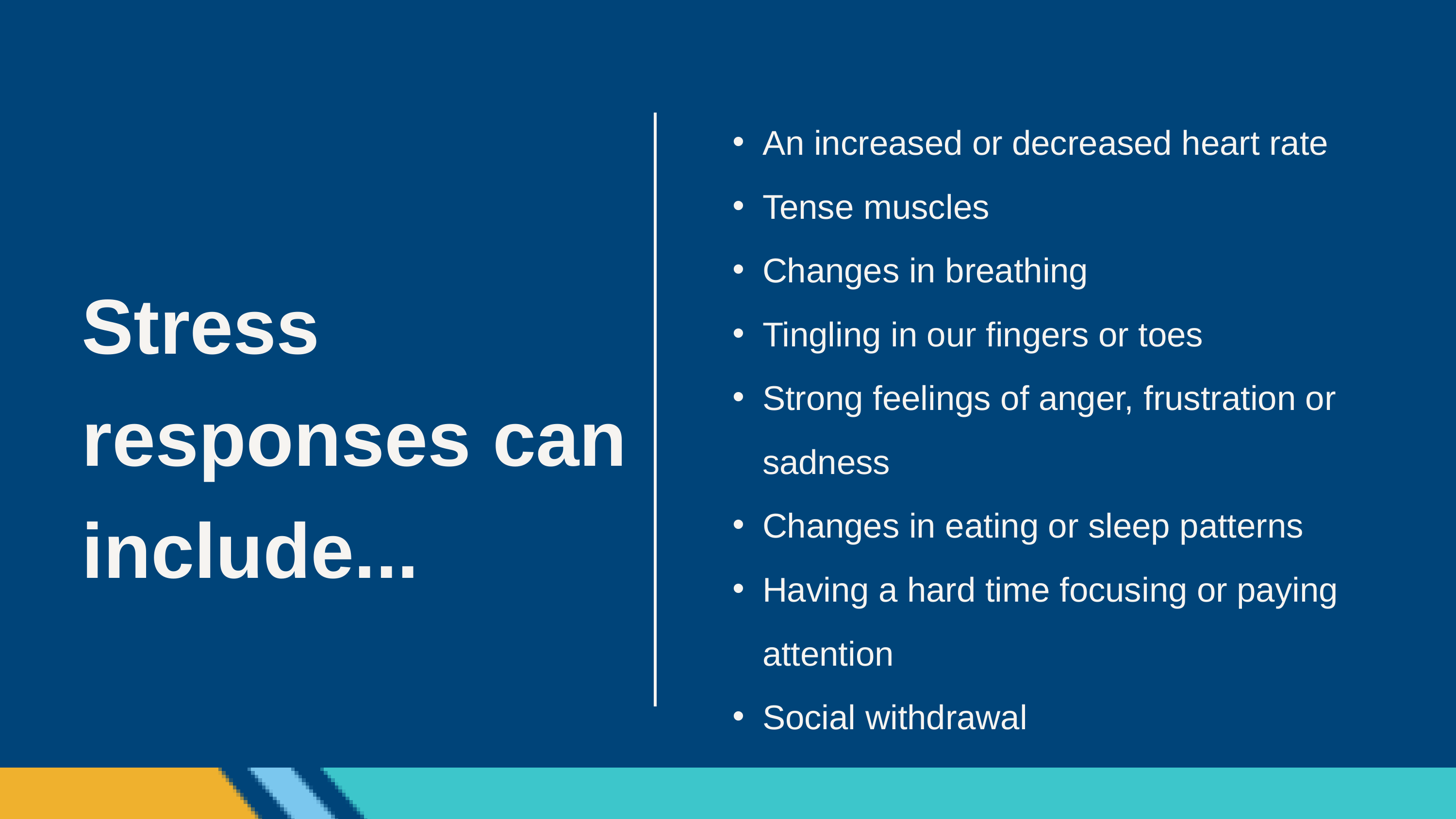

An increased or decreased heart rate
Tense muscles
Changes in breathing
Tingling in our fingers or toes
Strong feelings of anger, frustration or sadness
Changes in eating or sleep patterns
Having a hard time focusing or paying attention
Social withdrawal
Stress responses can include...